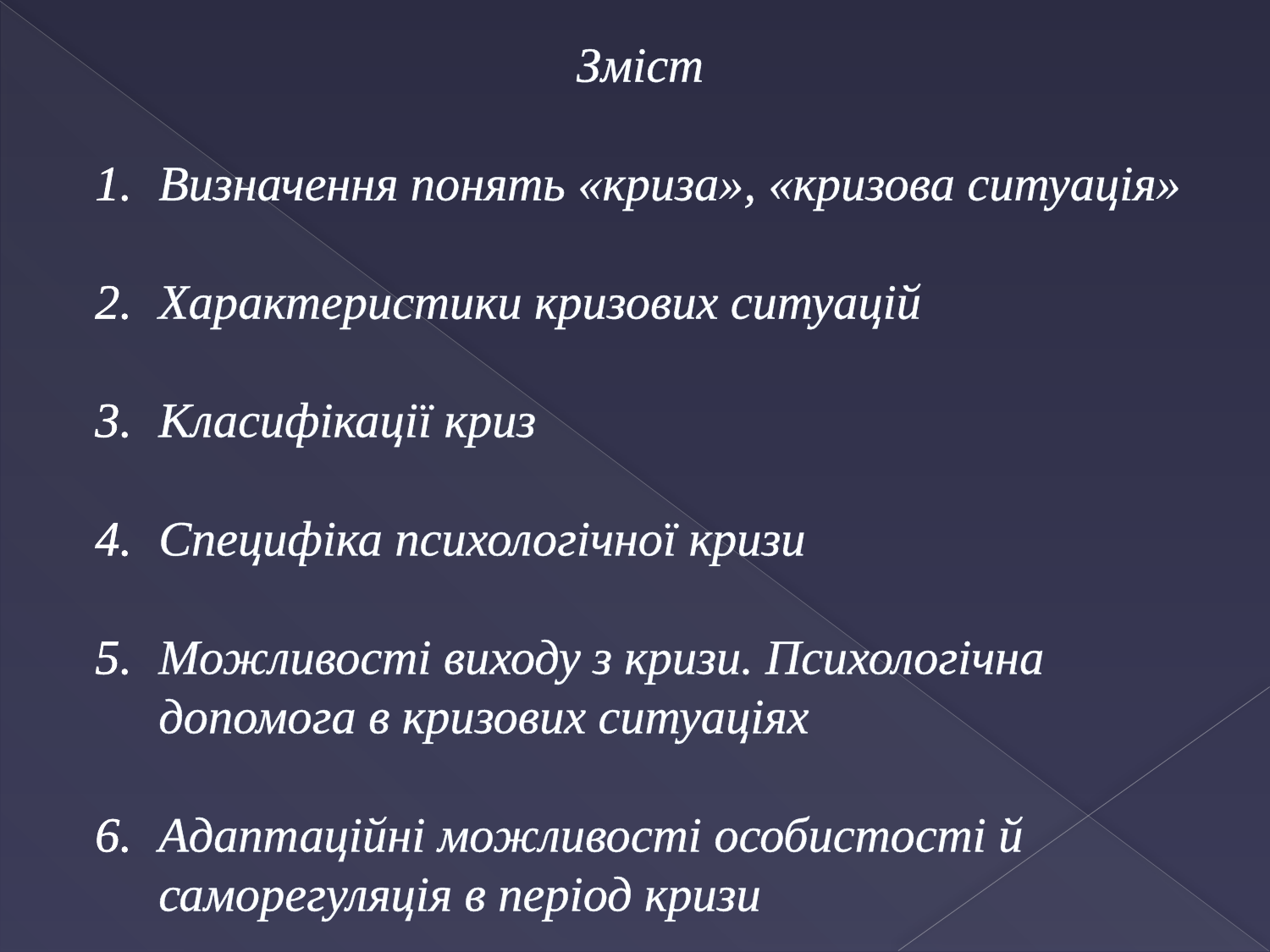

Зміст

Визначення понять «криза», «кризова ситуація»

Характеристики кризових ситуацій

Класифікації криз

Специфіка психологічної кризи

Можливості виходу з кризи. Психологічна допомога в кризових ситуаціях

Адаптаційні можливості особистості й саморегуляція в період кризи